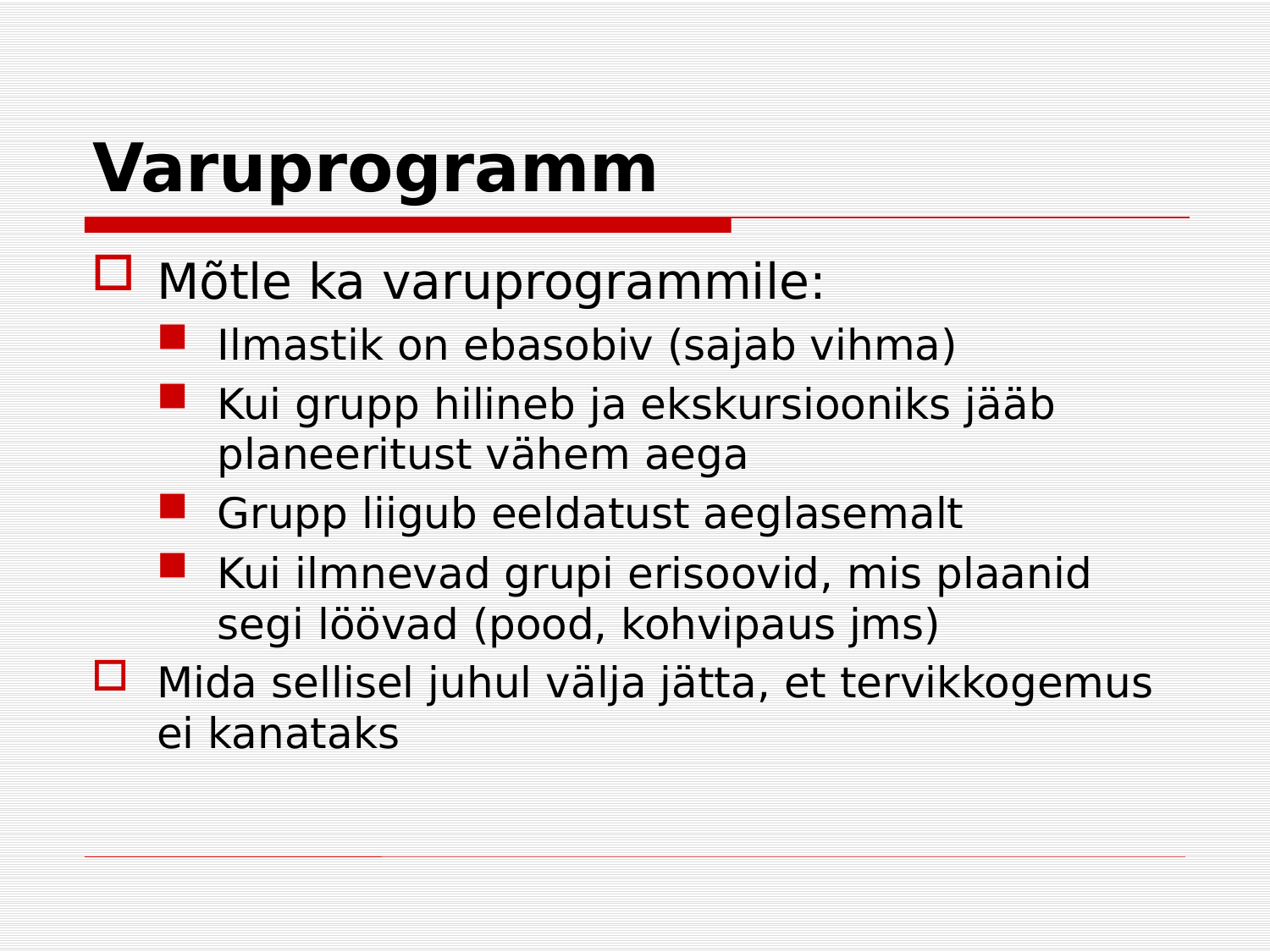

# Varuprogramm
Mõtle ka varuprogrammile:
Ilmastik on ebasobiv (sajab vihma)
Kui grupp hilineb ja ekskursiooniks jääb planeeritust vähem aega
Grupp liigub eeldatust aeglasemalt
Kui ilmnevad grupi erisoovid, mis plaanid segi löövad (pood, kohvipaus jms)
Mida sellisel juhul välja jätta, et tervikkogemus ei kanataks